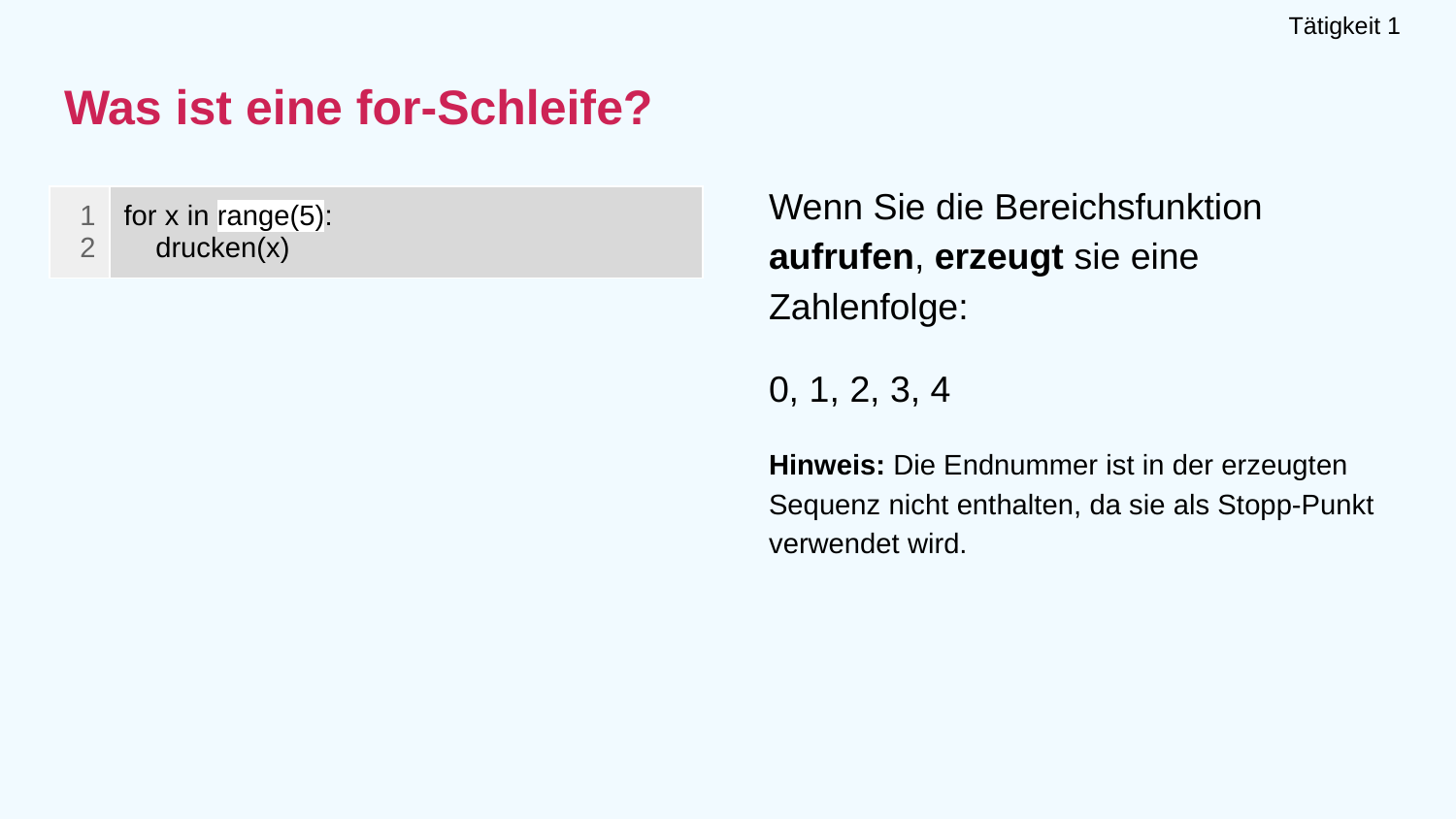

Tätigkeit 1
# Was ist eine for-Schleife?
Wenn Sie die Bereichsfunktion aufrufen, erzeugt sie eine Zahlenfolge:
0, 1, 2, 3, 4
Hinweis: Die Endnummer ist in der erzeugten Sequenz nicht enthalten, da sie als Stopp-Punkt verwendet wird.

| 1 2 | for x in range(5): drucken(x) |
| --- | --- |